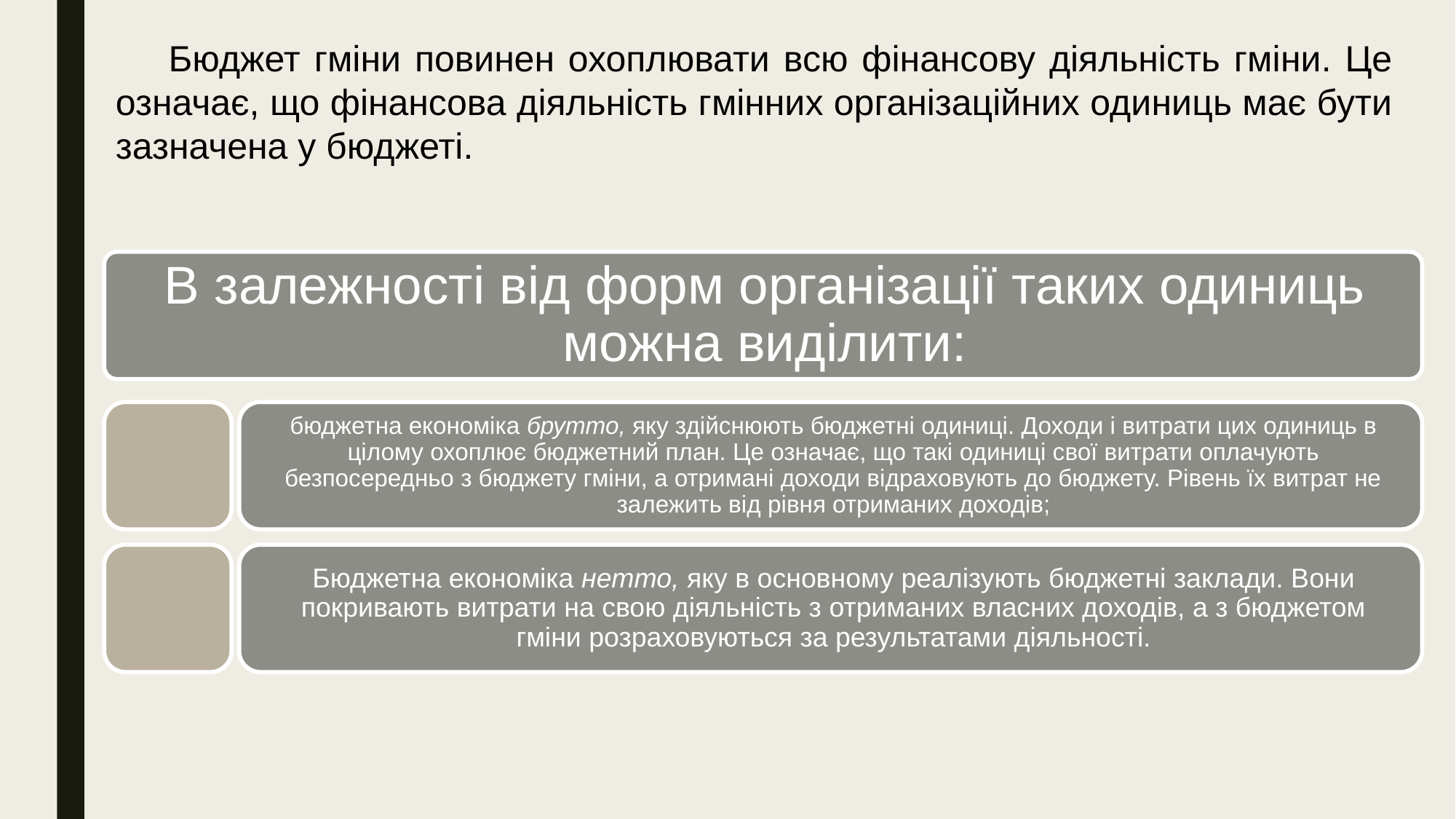

Бюджет гміни повинен охоплювати всю фінансову діяльність гмі­ни. Це означає, що фінансова діяльність гмінних організаційних оди­ниць має бути зазначена у бюджеті.
В залежності від форм організації таких одиниць можна виділити:
бюджетна економіка брутто, яку здійснюють бюджетні одиниці. Доходи і витрати цих одиниць в цілому охоплює бюджетний план. Це означає, що такі одиниці свої витрати оплачують безпосередньо з бюджету гміни, а отримані доходи відраховують до бюджету. Рівень їх витрат не залежить від рівня отриманих доходів;
Бюджетна економіка нетто, яку в основному реалізують бюджетні заклади. Вони покривають витрати на свою діяльність з отриманих власних доходів, а з бюджетом гміни розраховуються за результа­тами діяльності.